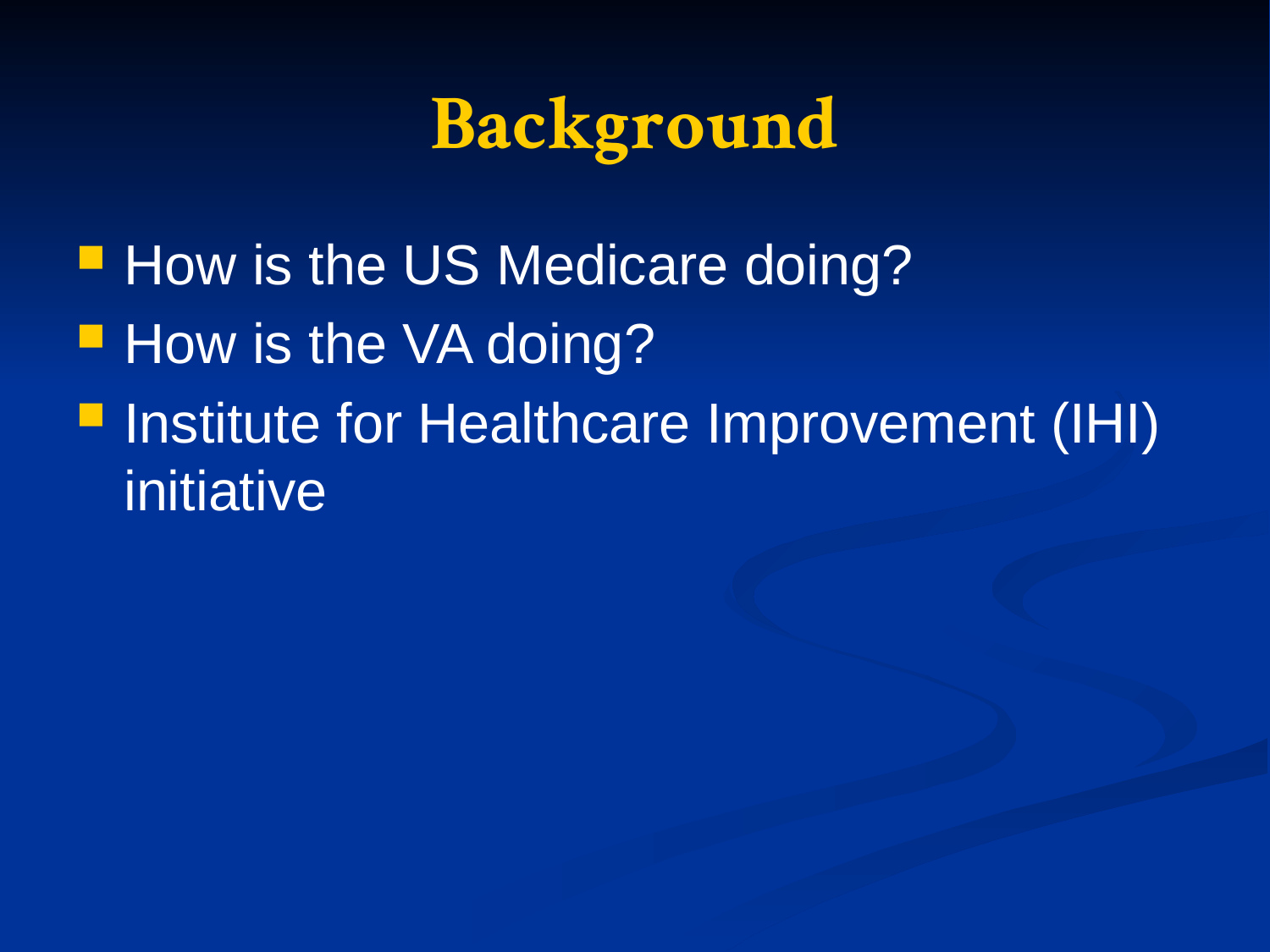

# Background
How is the US Medicare doing?
How is the VA doing?
Institute for Healthcare Improvement (IHI) initiative